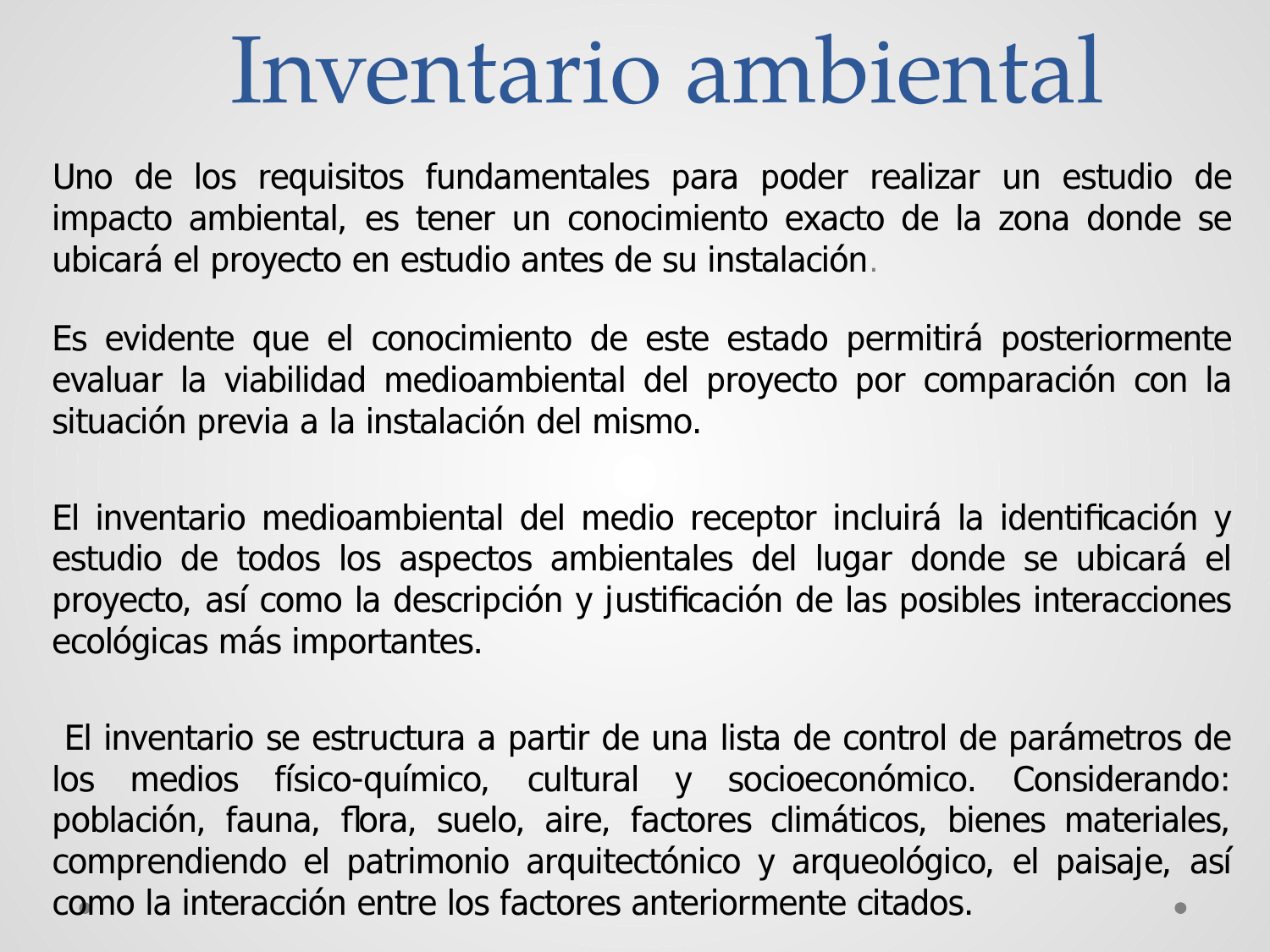

# Inventario ambiental

Uno de los requisitos fundamentales para poder realizar un estudio de impacto ambiental, es tener un conocimiento exacto de la zona donde se ubicará el proyecto en estudio antes de su instalación.

Es evidente que el conocimiento de este estado permitirá posteriormente evaluar la viabilidad medioambiental del proyecto por comparación con la situación previa a la instalación del mismo.

El inventario medioambiental del medio receptor incluirá la identificación y estudio de todos los aspectos ambientales del lugar donde se ubicará el proyecto, así como la descripción y justificación de las posibles interacciones ecológicas más importantes.

 El inventario se estructura a partir de una lista de control de parámetros de los medios físico-químico, cultural y socioeconómico. Considerando: población, fauna, flora, suelo, aire, factores climáticos, bienes materiales, comprendiendo el patrimonio arquitectónico y arqueológico, el paisaje, así como la interacción entre los factores anteriormente citados.